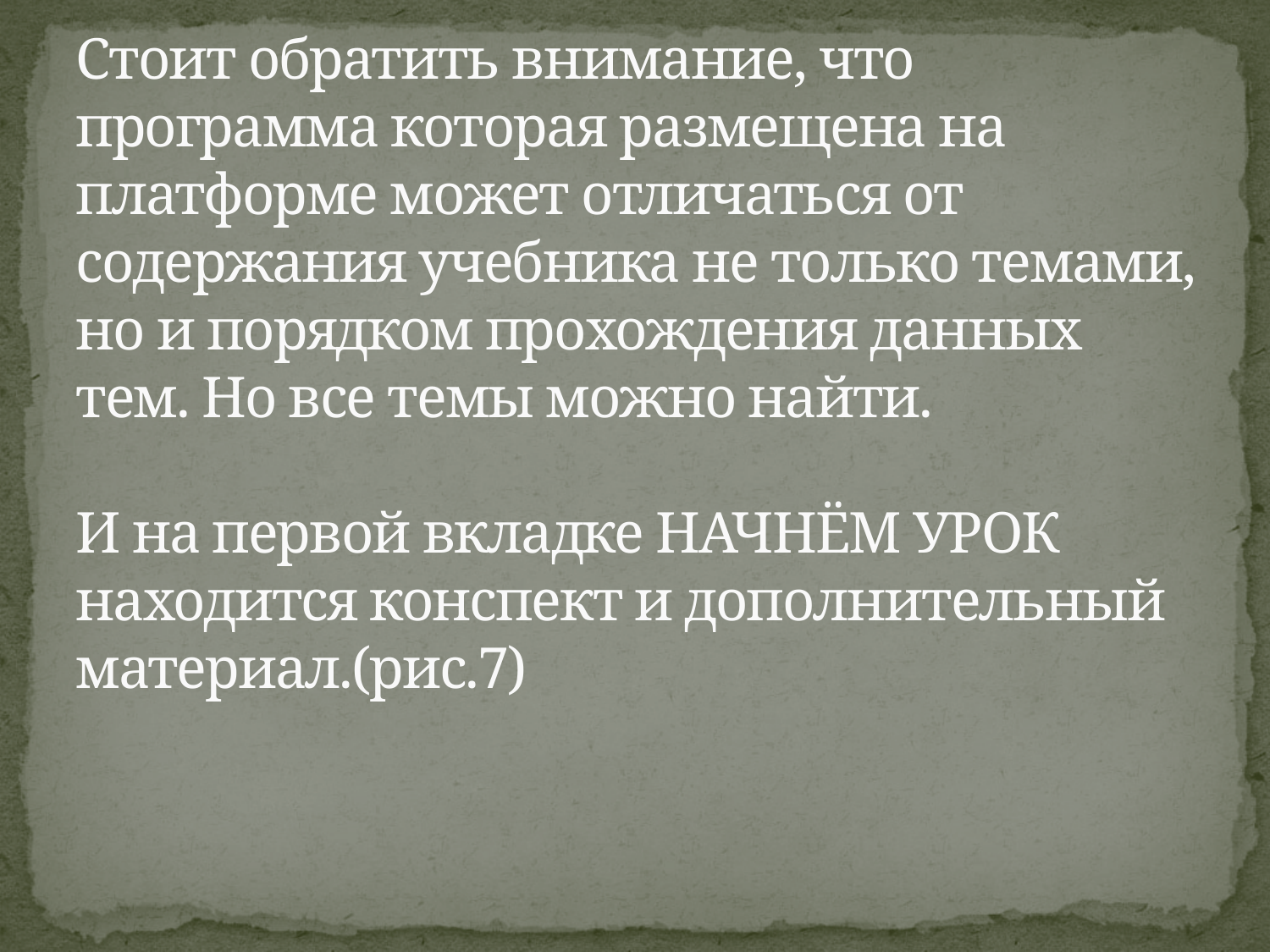

# Стоит обратить внимание, что программа которая размещена на платформе может отличаться от содержания учебника не только темами, но и порядком прохождения данных тем. Но все темы можно найти.   И на первой вкладке НАЧНЁМ УРОК находится конспект и дополнительный материал.(рис.7)